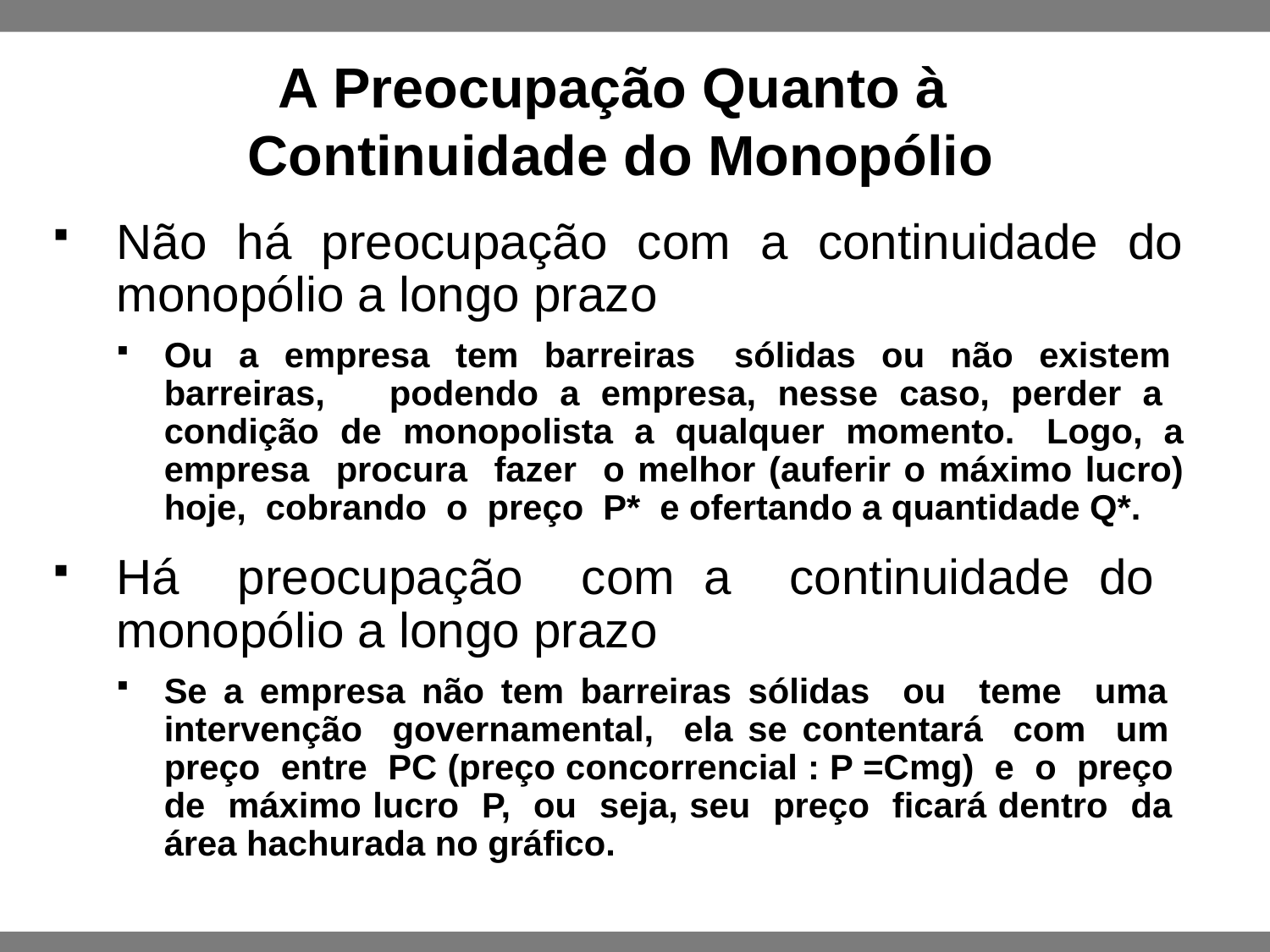

A Preocupação Quanto à
Continuidade do Monopólio
Não há preocupação com a continuidade do monopólio a longo prazo
Ou  a  empresa  tem  barreiras   sólidas  ou  não  existem  barreiras,   podendo a empresa, nesse caso, perder a  condição  de  monopolista  a  qualquer  momento.   Logo,  a empresa  procura  fazer  o melhor (auferir o máximo lucro) hoje,  cobrando  o  preço  P*  e ofertando a quantidade Q*.
Há  preocupação  com a  continuidade do  monopólio a longo prazo
Se a empresa não tem barreiras sólidas  ou  teme  uma  intervenção  governamental,  ela se contentará  com  um  preço  entre  PC (preço concorrencial : P =Cmg)  e  o  preço  de  máximo lucro  P,  ou  seja, seu  preço  ficará dentro  da  área hachurada no gráfico.